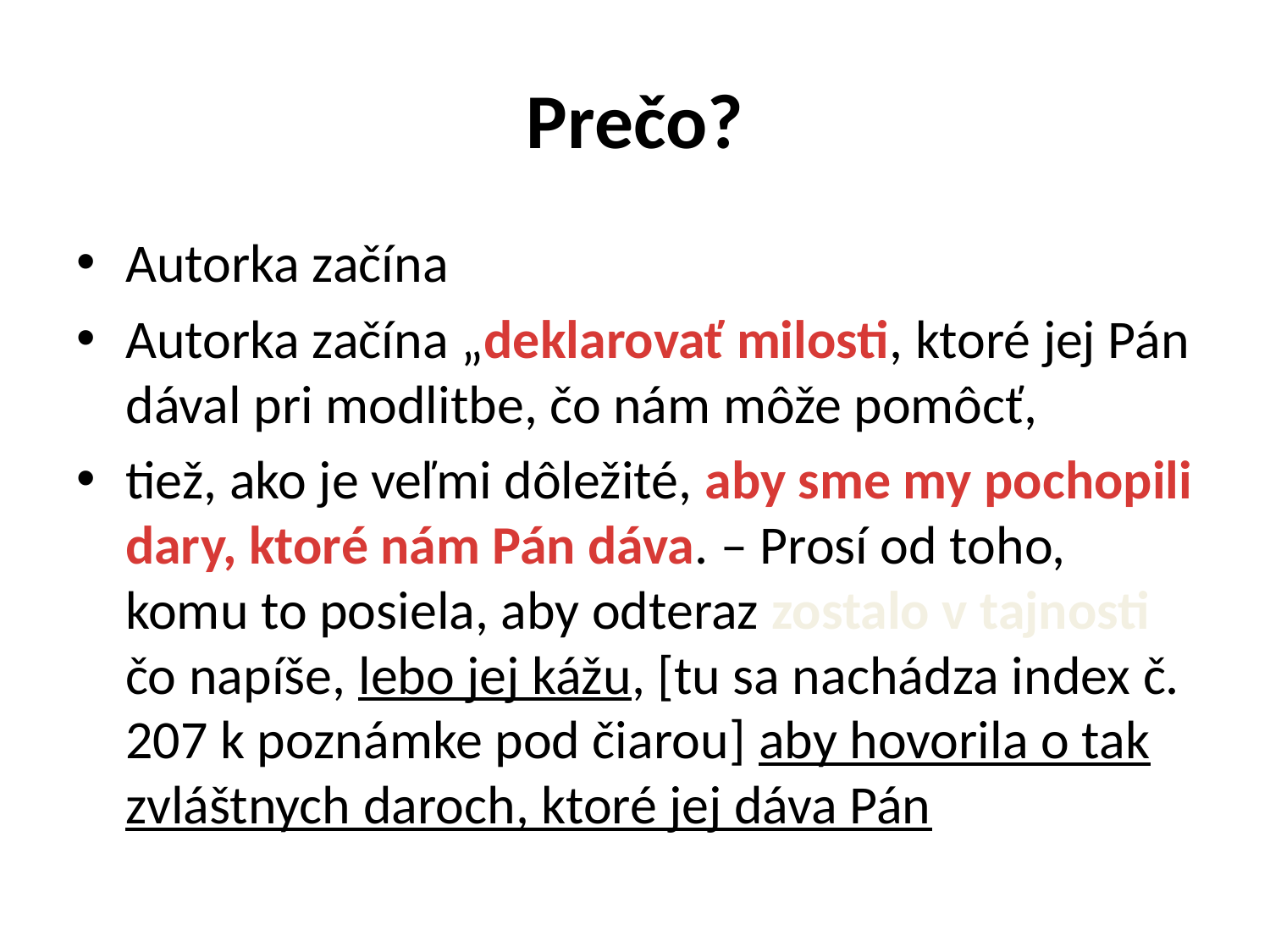

# Prečo?
Autorka začína
Autorka začína „deklarovať milosti, ktoré jej Pán dával pri modlitbe, čo nám môže pomôcť,
tiež, ako je veľmi dôležité, aby sme my pochopili dary, ktoré nám Pán dáva. – Prosí od toho, komu to posiela, aby odteraz zostalo v tajnosti čo napíše, lebo jej kážu, [tu sa nachádza index č. 207 k poznámke pod čiarou] aby hovorila o tak zvláštnych daroch, ktoré jej dáva Pán